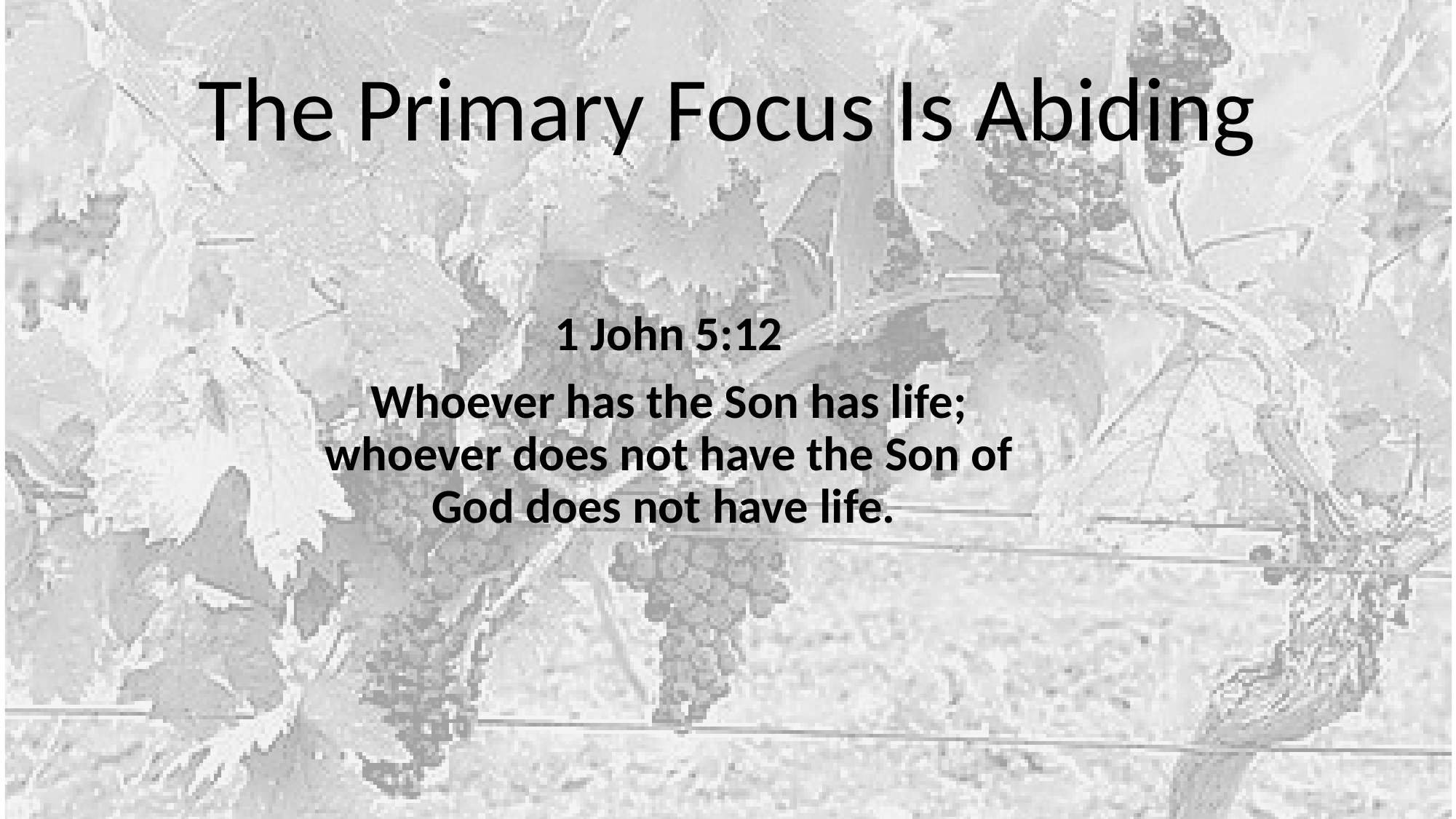

# The Primary Focus Is Abiding
1 John 5:12
Whoever has the Son has life; whoever does not have the Son of God does not have life.